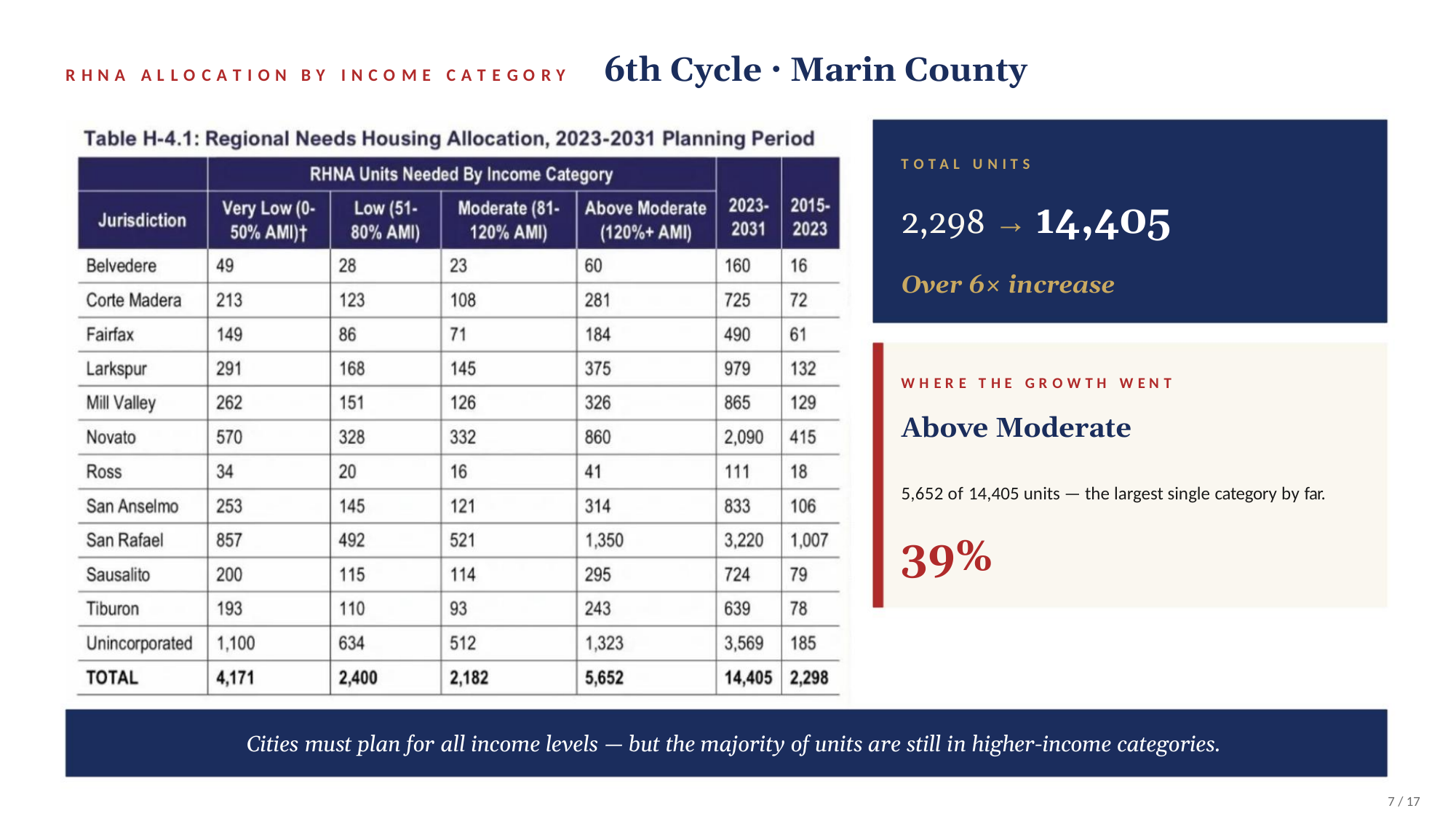

6th Cycle · Marin County
R H N A A L L O C A T I O N
B Y
I N C O M E C A T E G O R Y
T O T A L
U N I T S
2,298 → 14,405
Over 6× increase
W H E R E
T H E
G R O W T H
W E N T
Above Moderate
5,652 of 14,405 units — the largest single category by far.
39%
Cities must plan for all income levels — but the majority of units are still in higher-income categories.
7 / 17